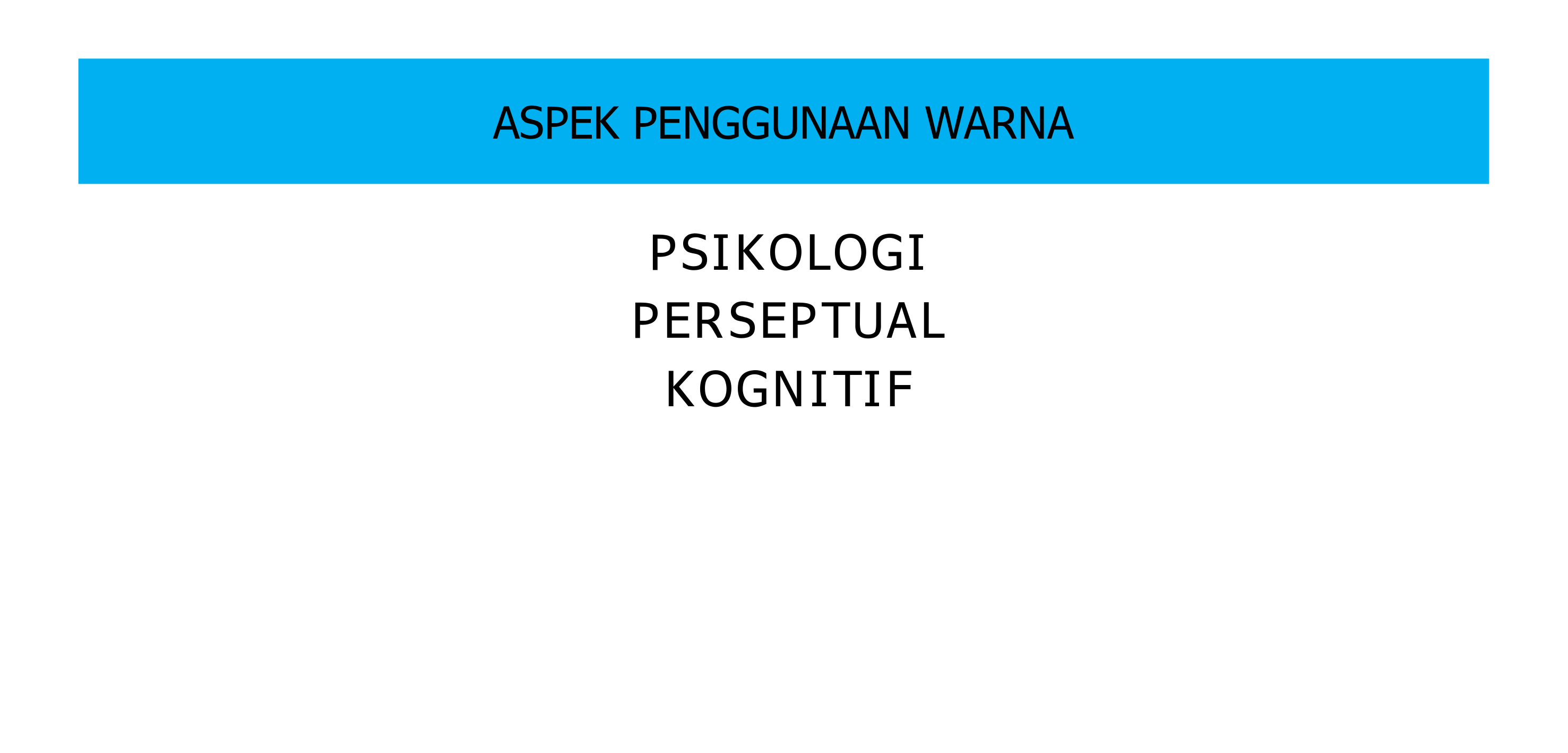

# ASPEK PENGGUNAAN WARNA
PSIKOLOGI
PERSEPTUAL
KOGNITIF